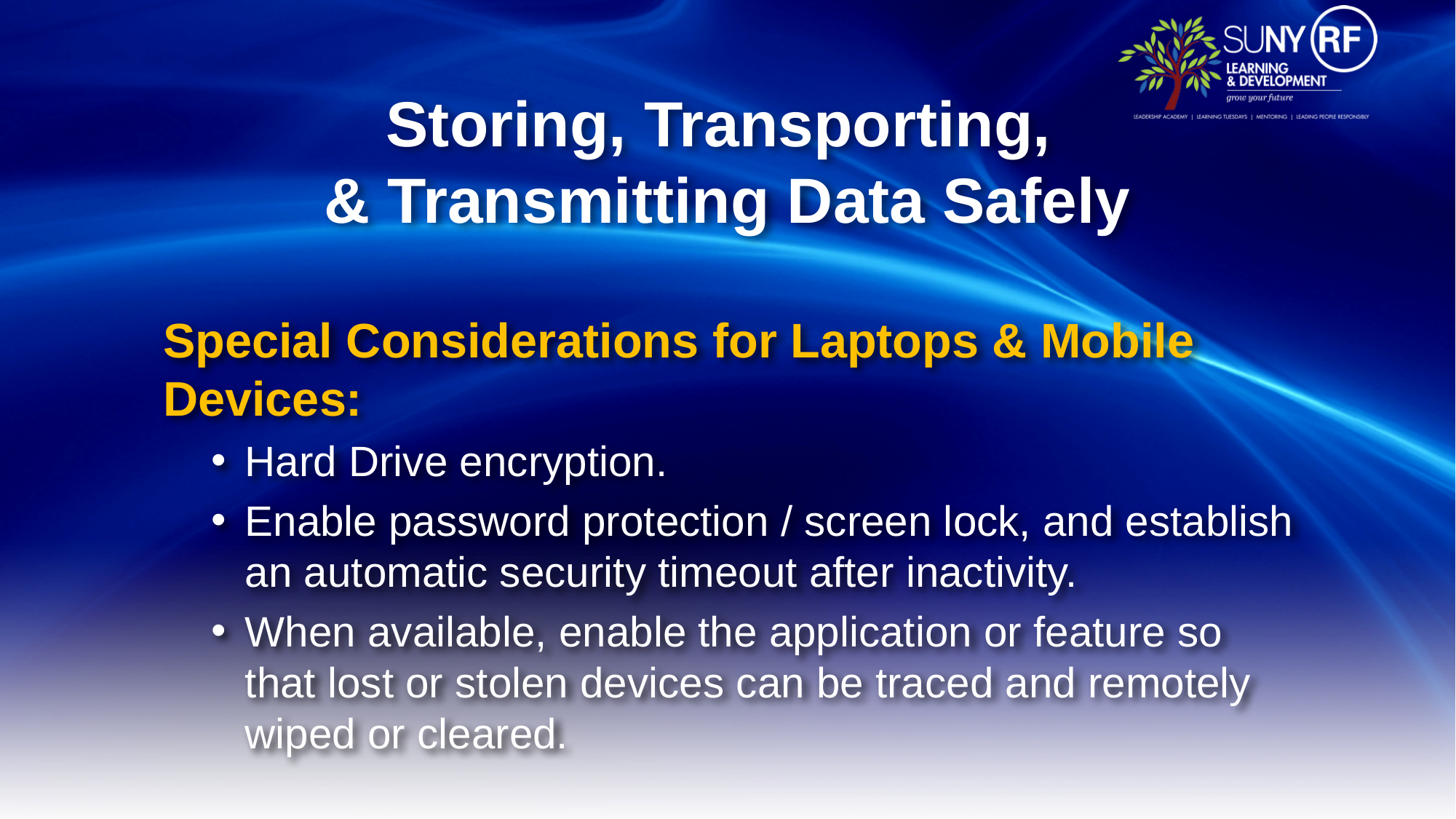

# Storing, Transporting, & Transmitting Data Safely
Special Considerations for Laptops & Mobile Devices:
Hard Drive encryption.
Enable password protection / screen lock, and establish an automatic security timeout after inactivity.
When available, enable the application or feature so that lost or stolen devices can be traced and remotely wiped or cleared.